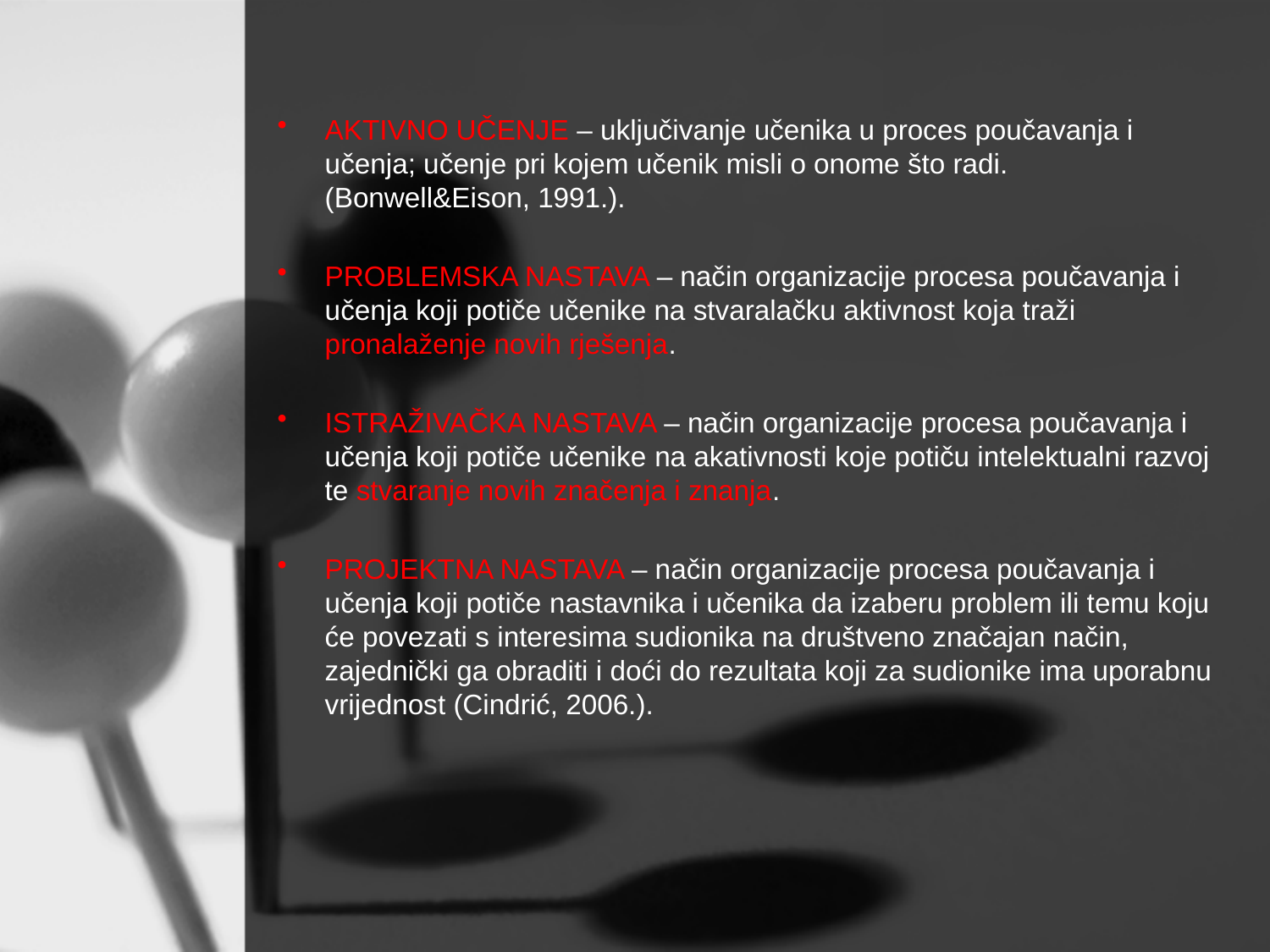

AKTIVNO UČENJE – uključivanje učenika u proces poučavanja i učenja; učenje pri kojem učenik misli o onome što radi. (Bonwell&Eison, 1991.).

PROBLEMSKA NASTAVA – način organizacije procesa poučavanja i učenja koji potiče učenike na stvaralačku aktivnost koja traži pronalaženje novih rješenja.

ISTRAŽIVAČKA NASTAVA – način organizacije procesa poučavanja i učenja koji potiče učenike na akativnosti koje potiču intelektualni razvoj te stvaranje novih značenja i znanja.

PROJEKTNA NASTAVA – način organizacije procesa poučavanja i učenja koji potiče nastavnika i učenika da izaberu problem ili temu koju će povezati s interesima sudionika na društveno značajan način, zajednički ga obraditi i doći do rezultata koji za sudionike ima uporabnu vrijednost (Cindrić, 2006.).